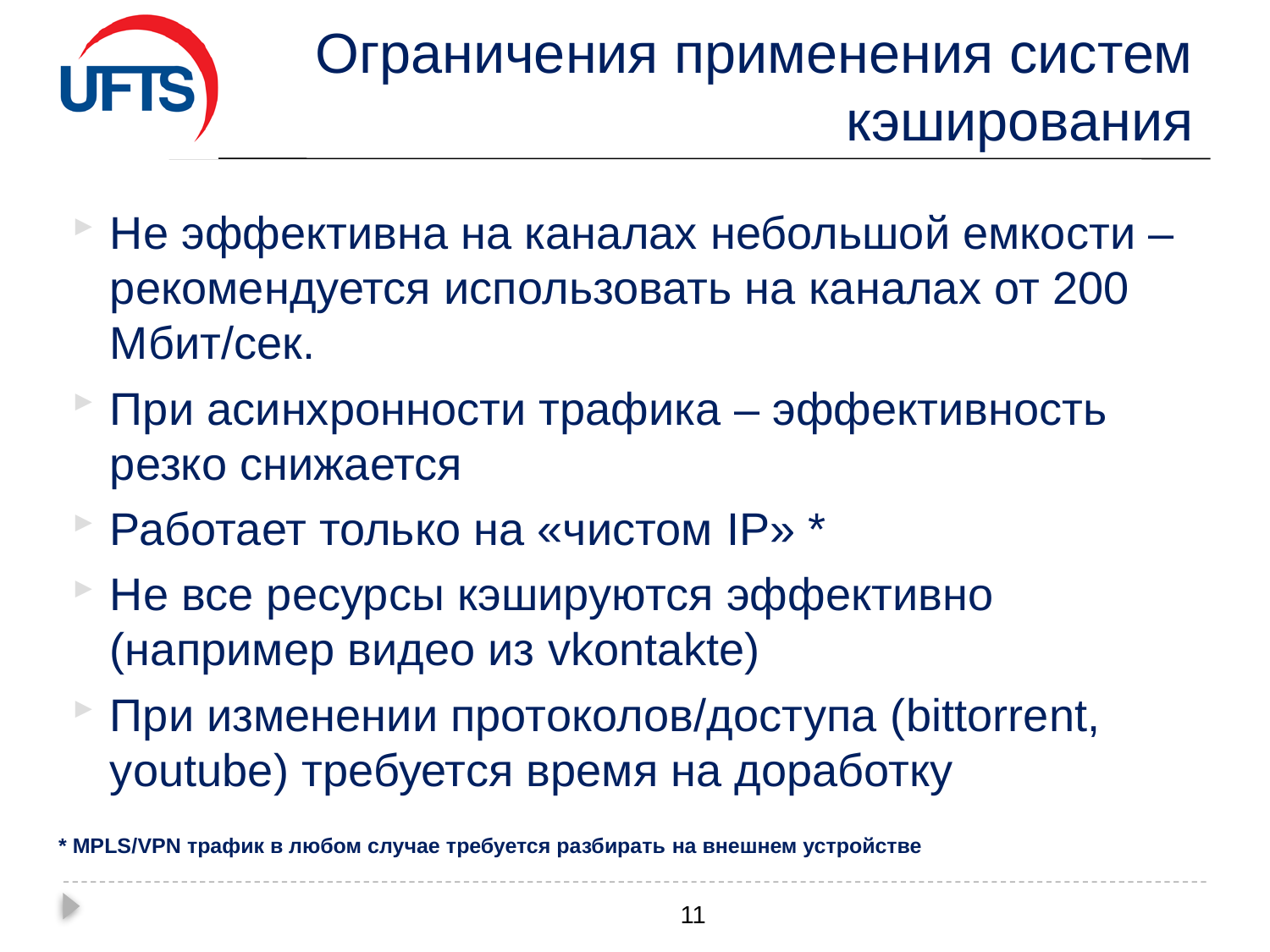

# Ограничения применения систем кэширования
Не эффективна на каналах небольшой емкости – рекомендуется использовать на каналах от 200 Мбит/сек.
При асинхронности трафика – эффективность резко снижается
Работает только на «чистом IP» *
Не все ресурсы кэшируются эффективно (например видео из vkontakte)
При изменении протоколов/доступа (bittorrent, youtube) требуется время на доработку
* MPLS/VPN трафик в любом случае требуется разбирать на внешнем устройстве
11